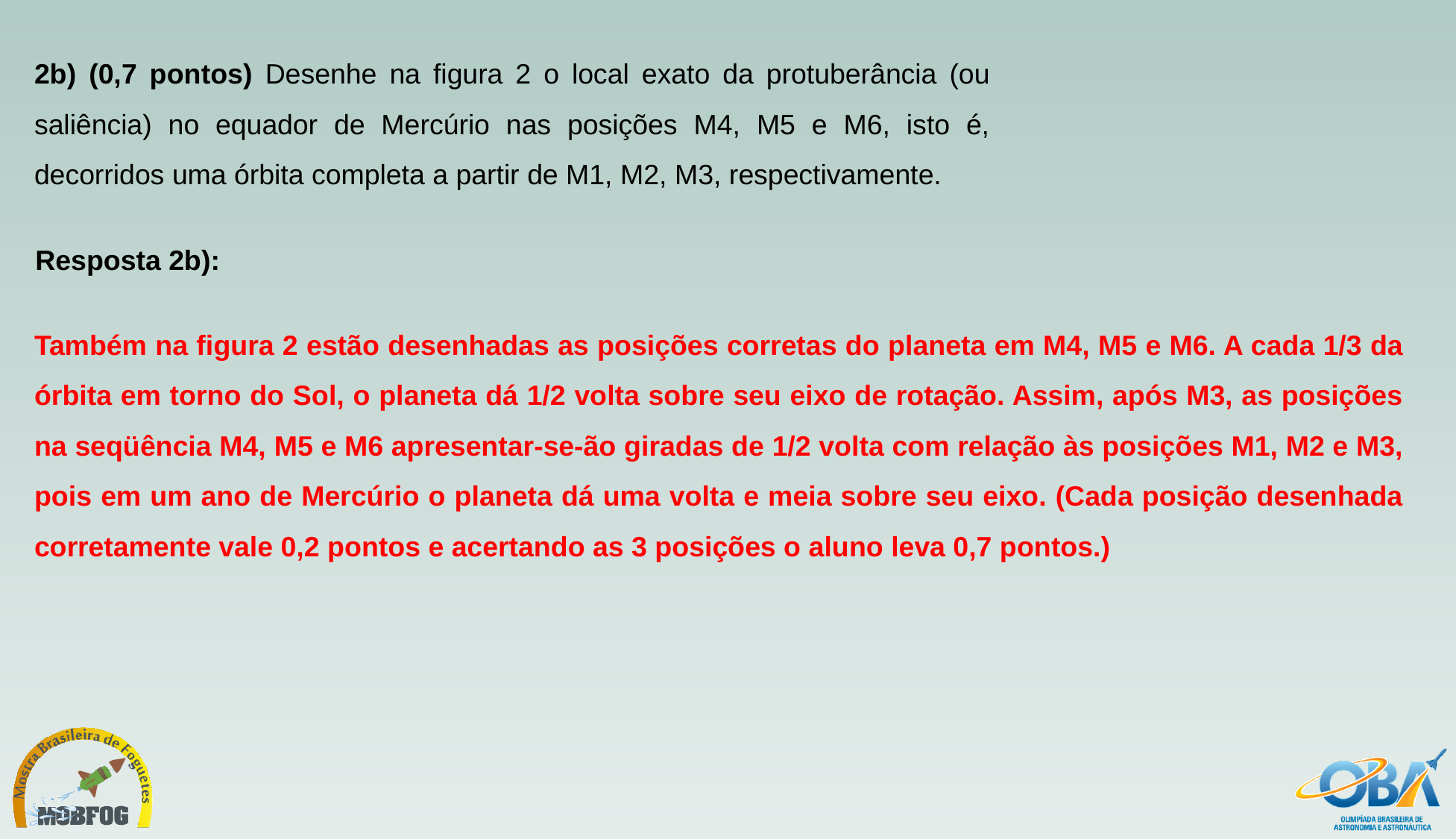

2b) (0,7 pontos) Desenhe na figura 2 o local exato da protuberância (ou saliência) no equador de Mercúrio nas posições M4, M5 e M6, isto é, decorridos uma órbita completa a partir de M1, M2, M3, respectivamente.
Resposta 2b):
Também na figura 2 estão desenhadas as posições corretas do planeta em M4, M5 e M6. A cada 1/3 da órbita em torno do Sol, o planeta dá 1/2 volta sobre seu eixo de rotação. Assim, após M3, as posições na seqüência M4, M5 e M6 apresentar-se-ão giradas de 1/2 volta com relação às posições M1, M2 e M3, pois em um ano de Mercúrio o planeta dá uma volta e meia sobre seu eixo. (Cada posição desenhada corretamente vale 0,2 pontos e acertando as 3 posições o aluno leva 0,7 pontos.)